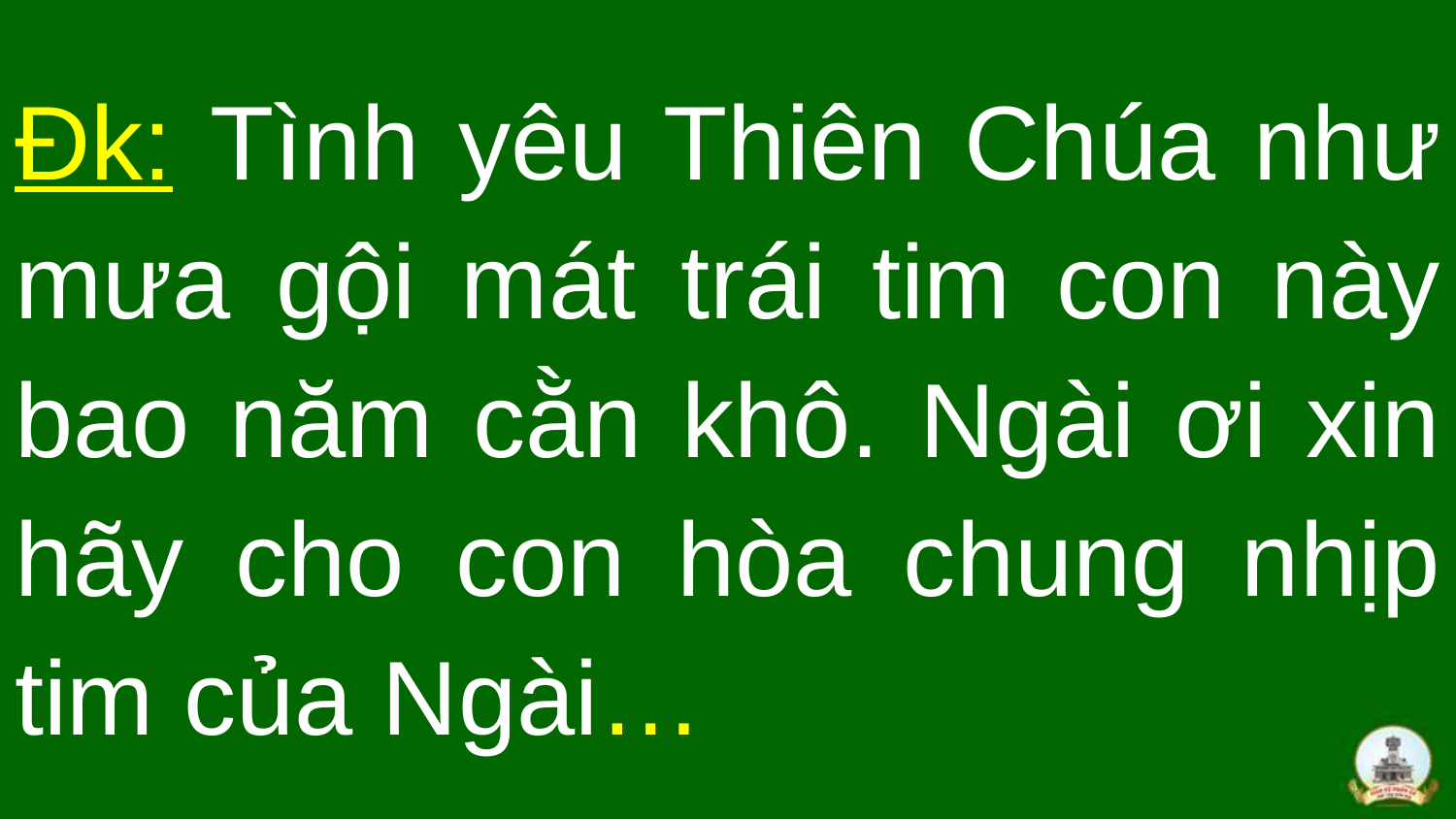

# Đk: Tình yêu Thiên Chúa như mưa gội mát trái tim con này bao năm cằn khô. Ngài ơi xin hãy cho con hòa chung nhịp tim của Ngài…